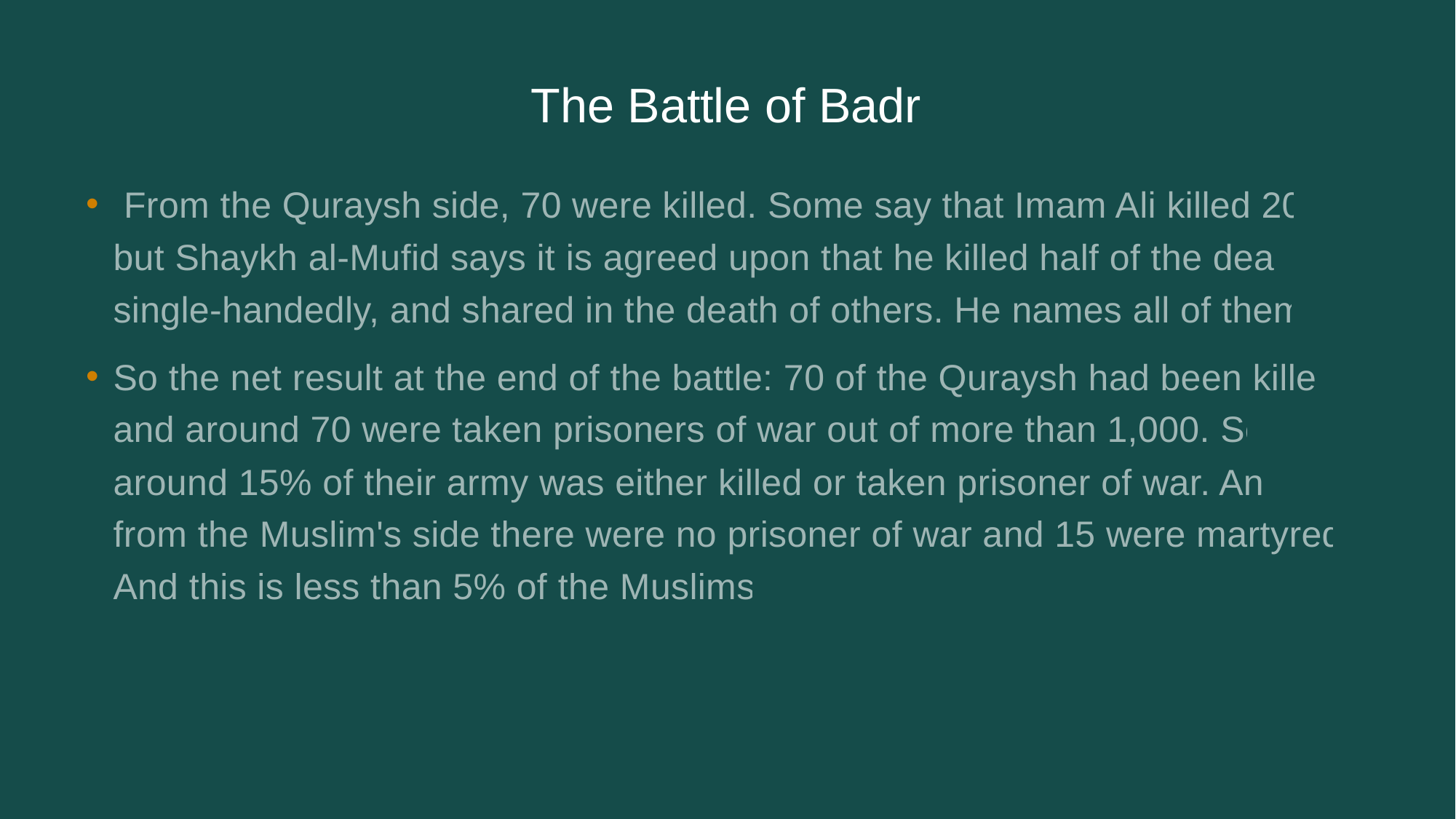

# The Battle of Badr
 From the Quraysh side, 70 were killed. Some say that Imam Ali killed 20, but Shaykh al-Mufid says it is agreed upon that he killed half of the dead single-handedly, and shared in the death of others. He names all of them.
So the net result at the end of the battle: 70 of the Quraysh had been killed and around 70 were taken prisoners of war out of more than 1,000. So around 15% of their army was either killed or taken prisoner of war. And from the Muslim's side there were no prisoner of war and 15 were martyred. And this is less than 5% of the Muslims.